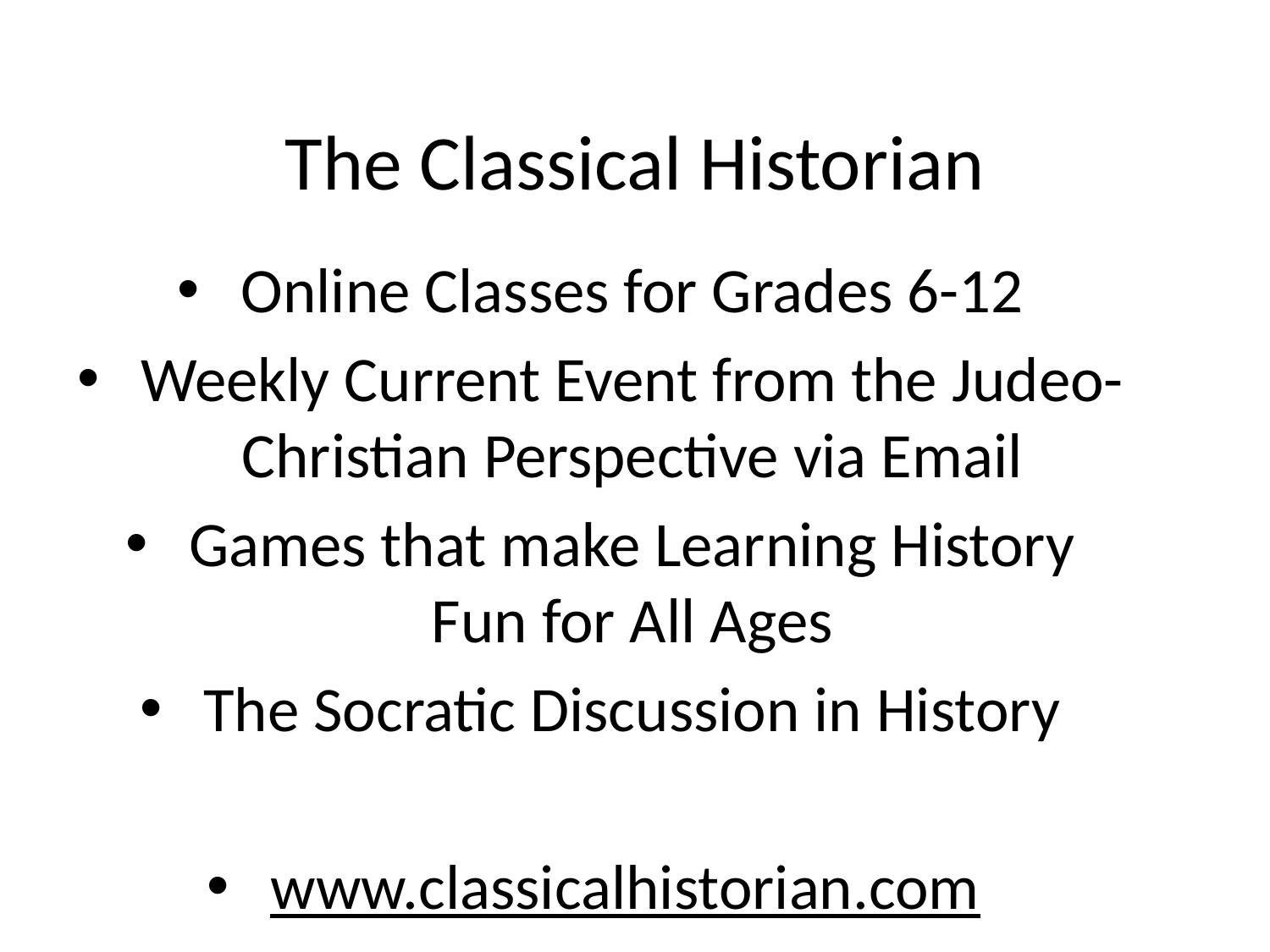

# The Classical Historian
Online Classes for Grades 6-12
Weekly Current Event from the Judeo-Christian Perspective via Email
Games that make Learning History Fun for All Ages
The Socratic Discussion in History

www.classicalhistorian.com